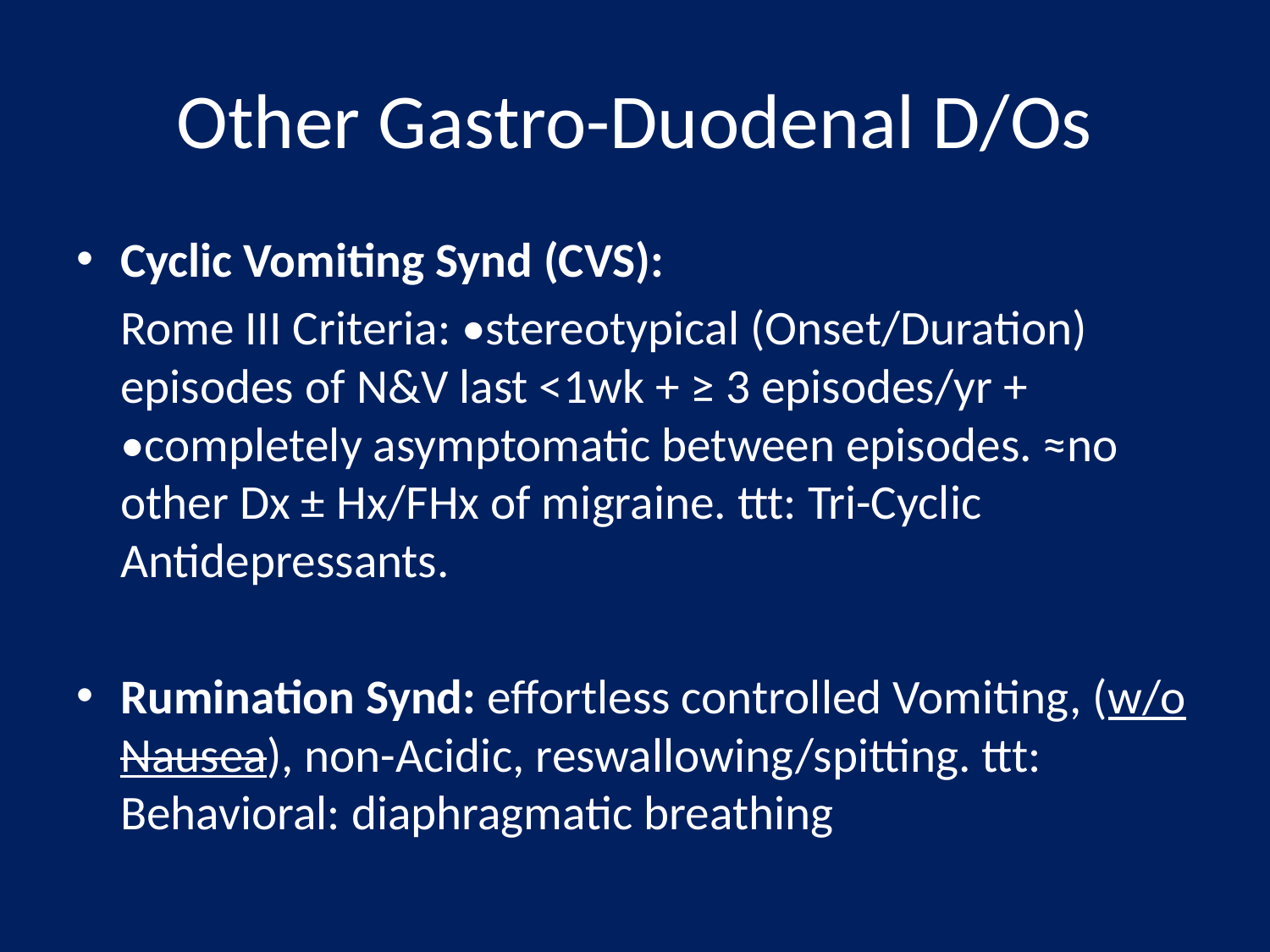

# Other Gastro-Duodenal D/Os
Cyclic Vomiting Synd (CVS):
	Rome III Criteria: •stereotypical (Onset/Duration) episodes of N&V last <1wk + ≥ 3 episodes/yr + •completely asymptomatic between episodes. ≈no other Dx ± Hx/FHx of migraine. ttt: Tri-Cyclic Antidepressants.

Rumination Synd: effortless controlled Vomiting, (w/o Nausea), non-Acidic, reswallowing/spitting. ttt: Behavioral: diaphragmatic breathing